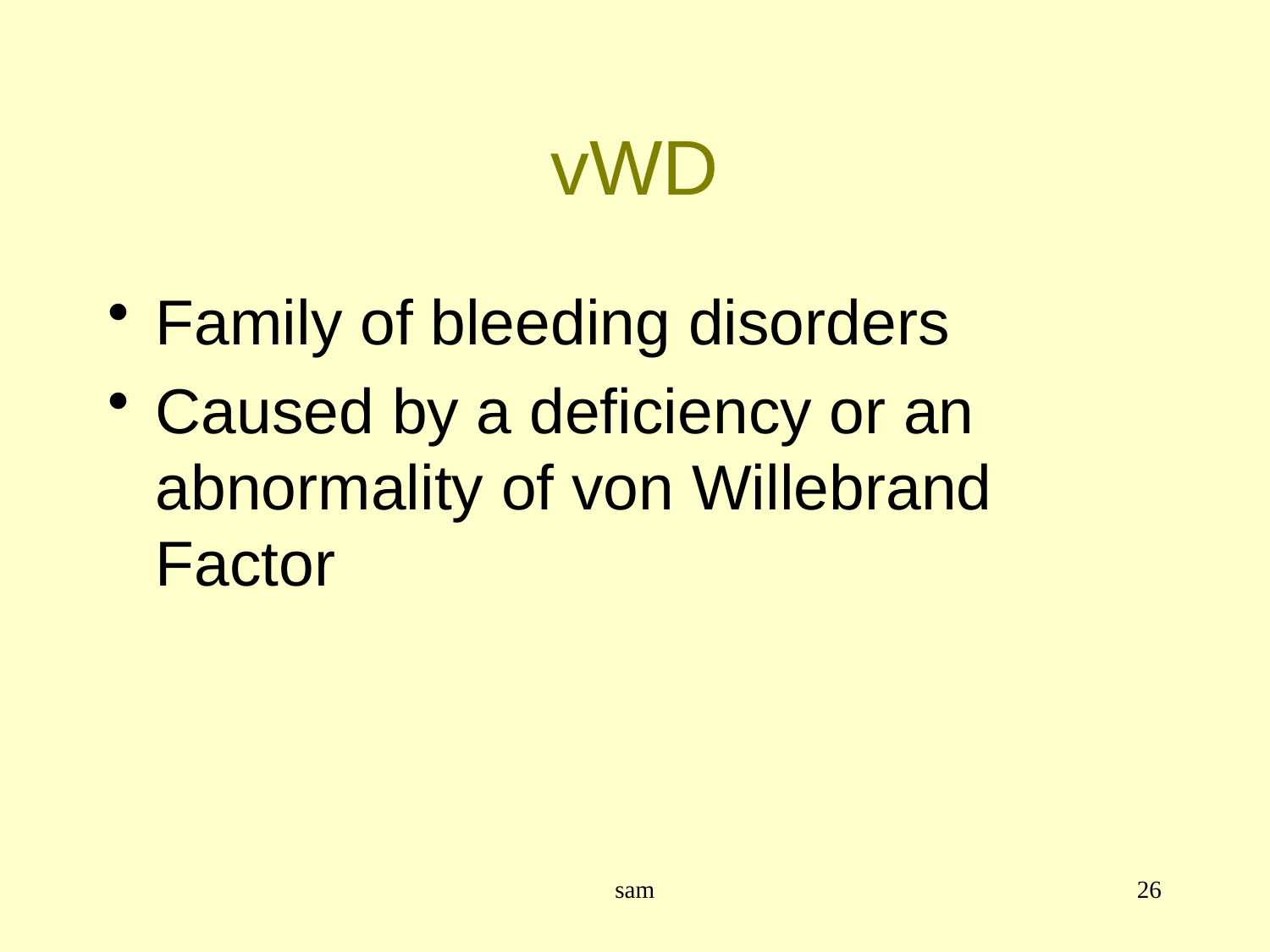

# vWD
Family of bleeding disorders
Caused by a deficiency or an abnormality of von Willebrand Factor
sam
26